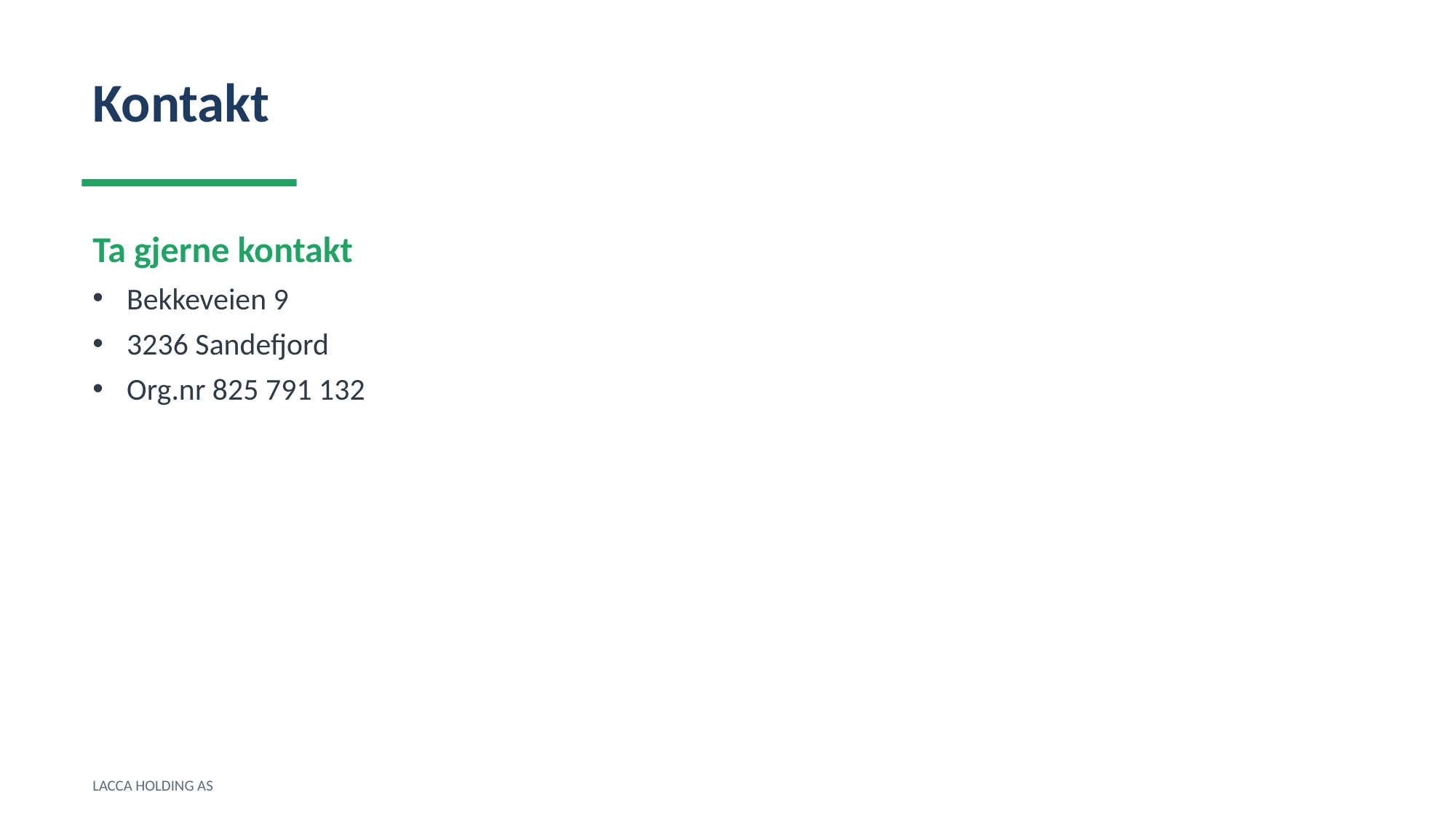

Kontakt

Ta gjerne kontakt
Bekkeveien 9
3236 Sandefjord
Org.nr 825 791 132
LACCA HOLDING AS